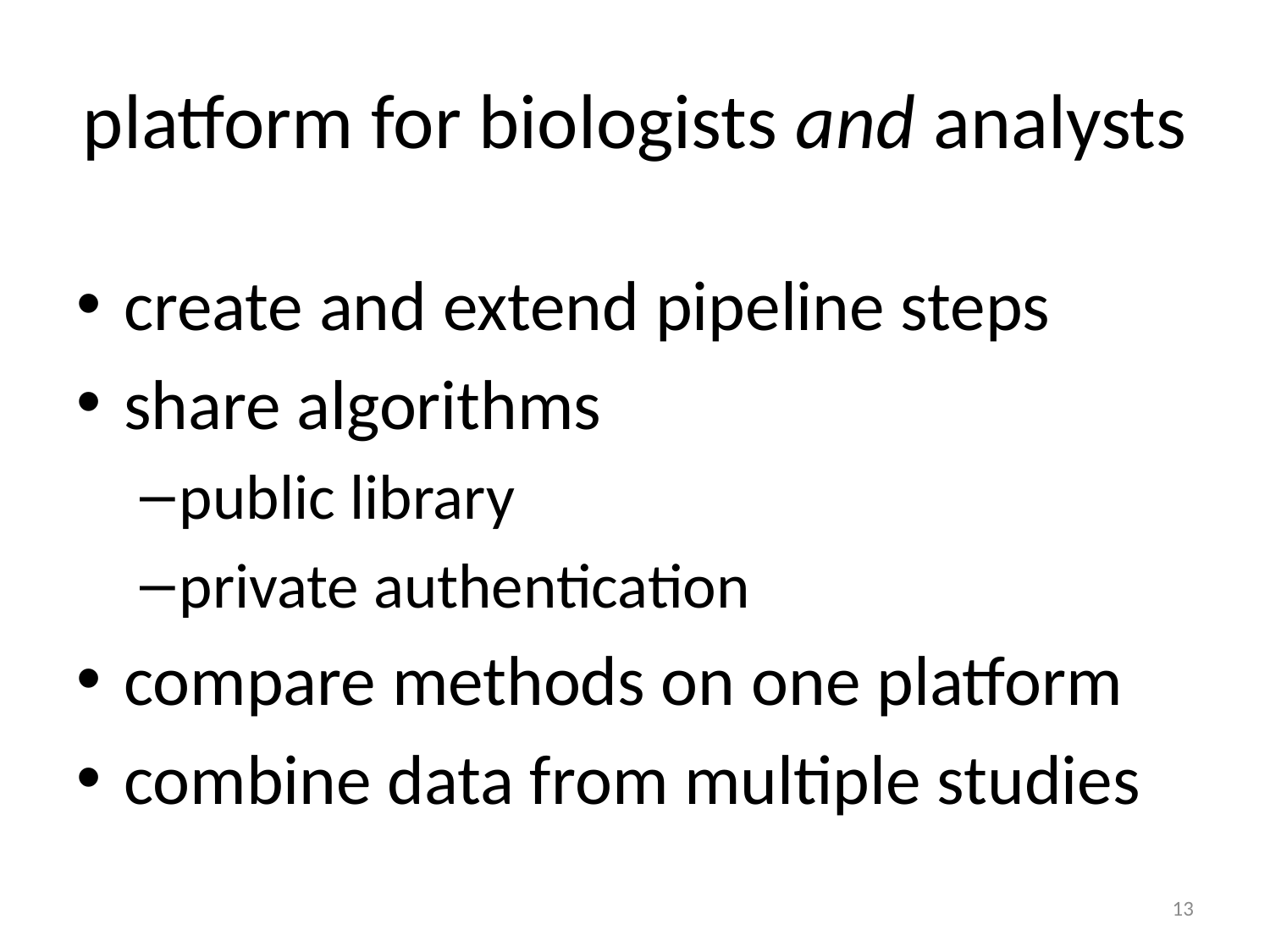

# platform for biologists and analysts
create and extend pipeline steps
share algorithms
public library
private authentication
compare methods on one platform
combine data from multiple studies
13